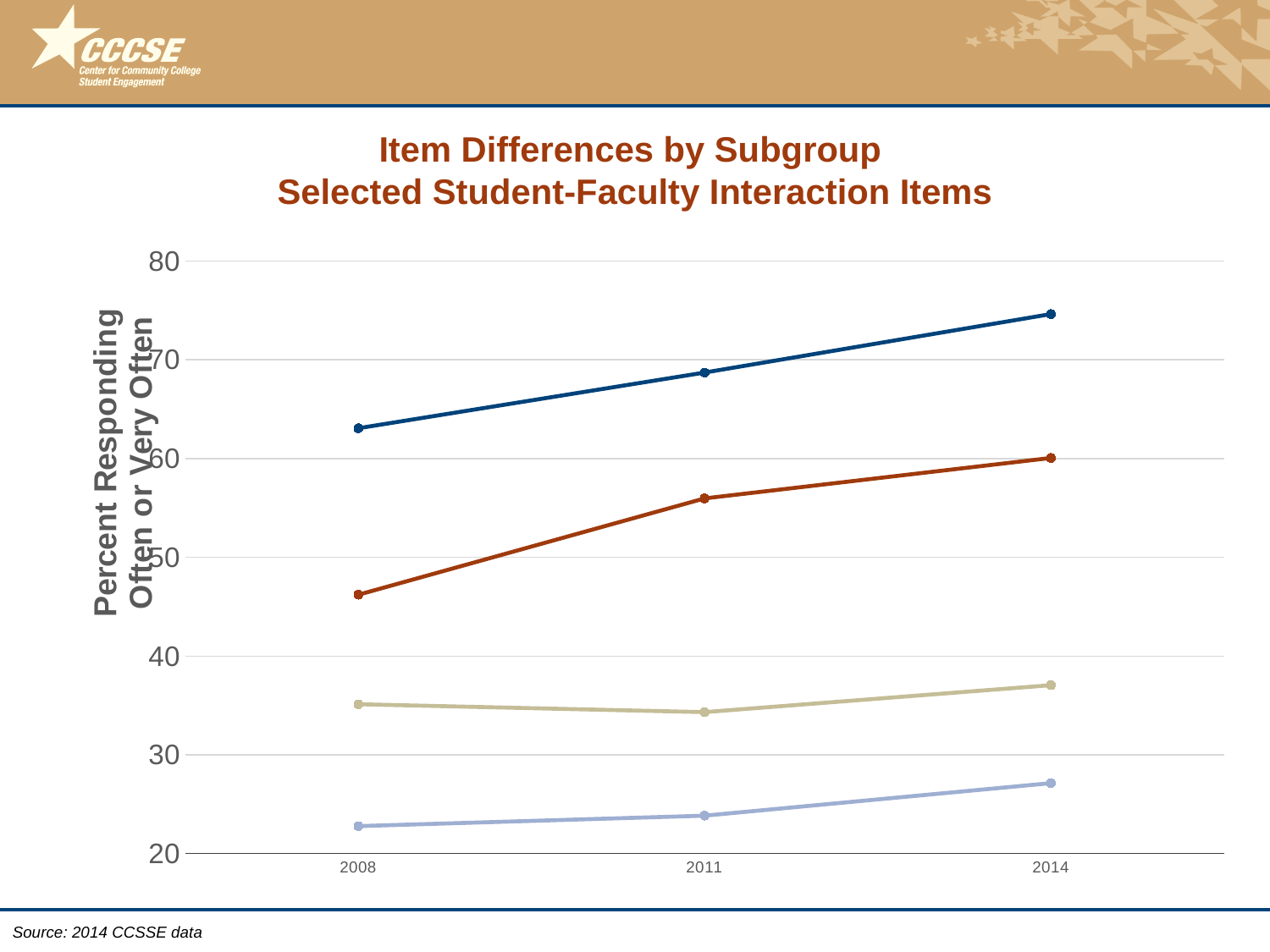

# Item Differences by Subgroup Selected Student-Faculty Interaction Items

[unsupported chart]

Source: 2014 CCSSE data